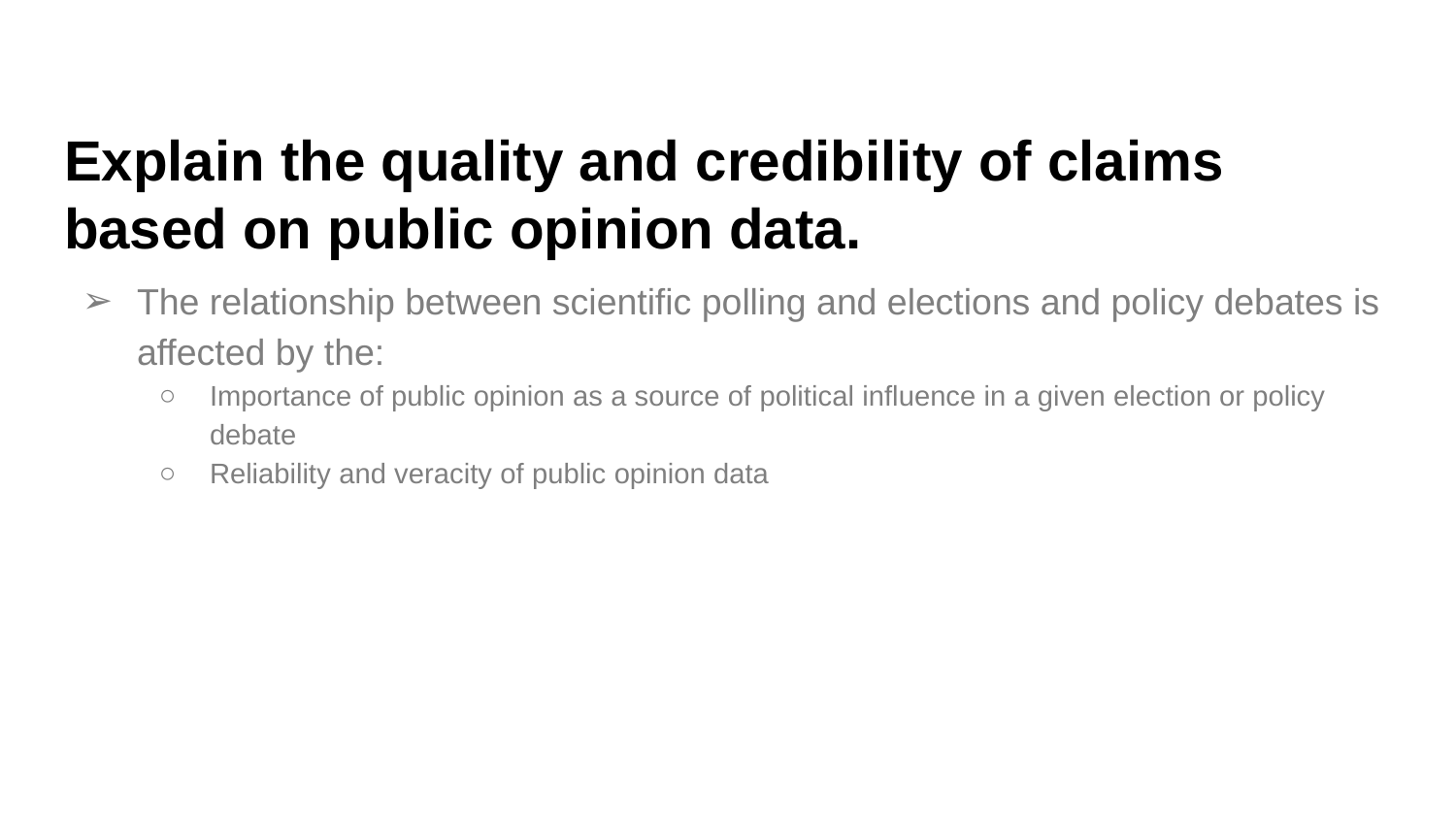

# Explain the quality and credibility of claims based on public opinion data.
The relationship between scientific polling and elections and policy debates is affected by the:
Importance of public opinion as a source of political influence in a given election or policy debate
Reliability and veracity of public opinion data